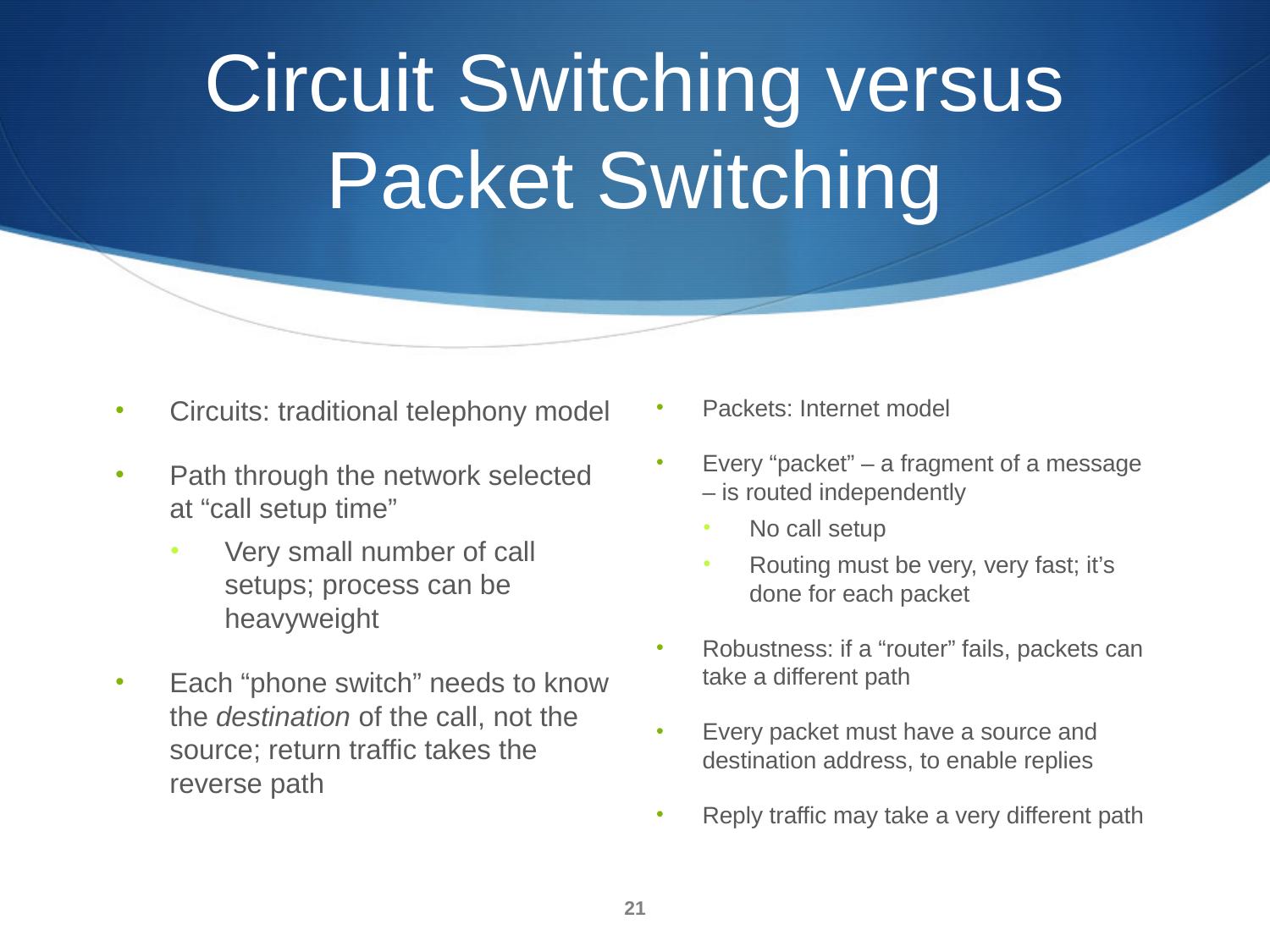

# Circuit Switching versus Packet Switching
Circuits: traditional telephony model
Path through the network selected at “call setup time”
Very small number of call setups; process can be heavyweight
Each “phone switch” needs to know the destination of the call, not the source; return traffic takes the reverse path
Packets: Internet model
Every “packet” – a fragment of a message – is routed independently
No call setup
Routing must be very, very fast; it’s done for each packet
Robustness: if a “router” fails, packets can take a different path
Every packet must have a source and destination address, to enable replies
Reply traffic may take a very different path
21